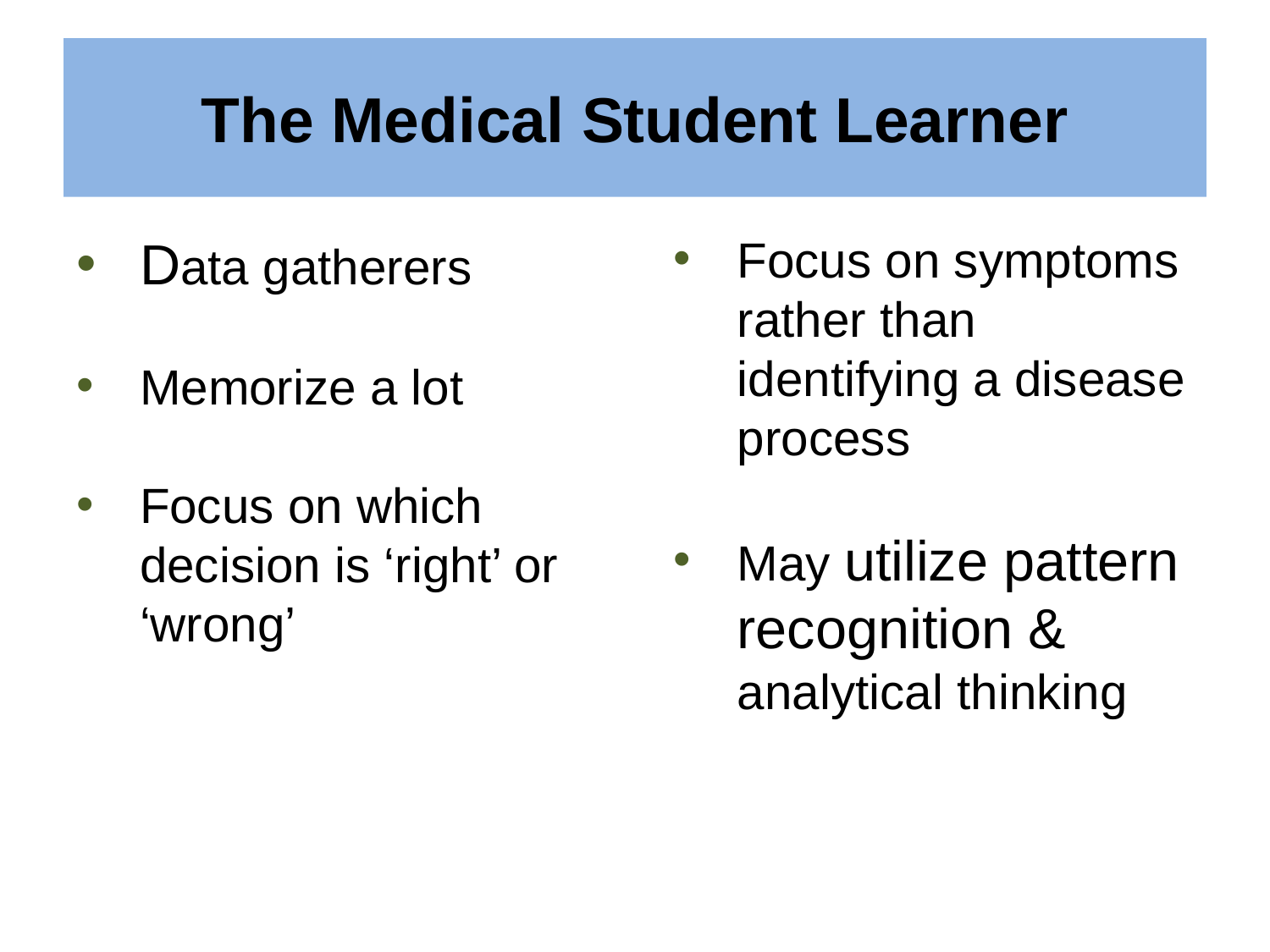

# The Medical Student Learner
Data gatherers

Memorize a lot

Focus on which decision is ‘right’ or ‘wrong’
Focus on symptoms rather than identifying a disease process

May utilize pattern recognition & analytical thinking